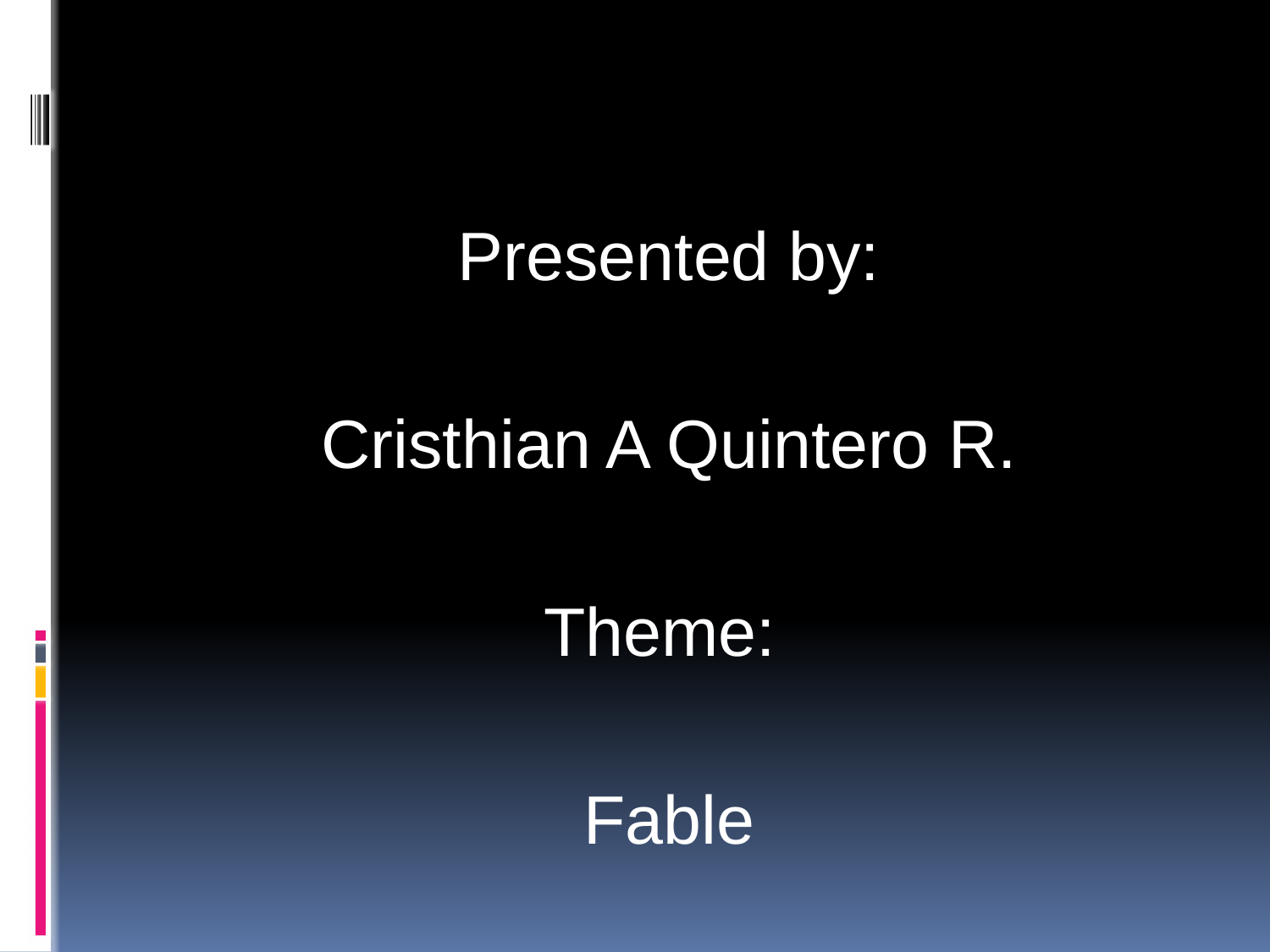

Presented by:

Cristhian A Quintero R.

Theme:

Fable